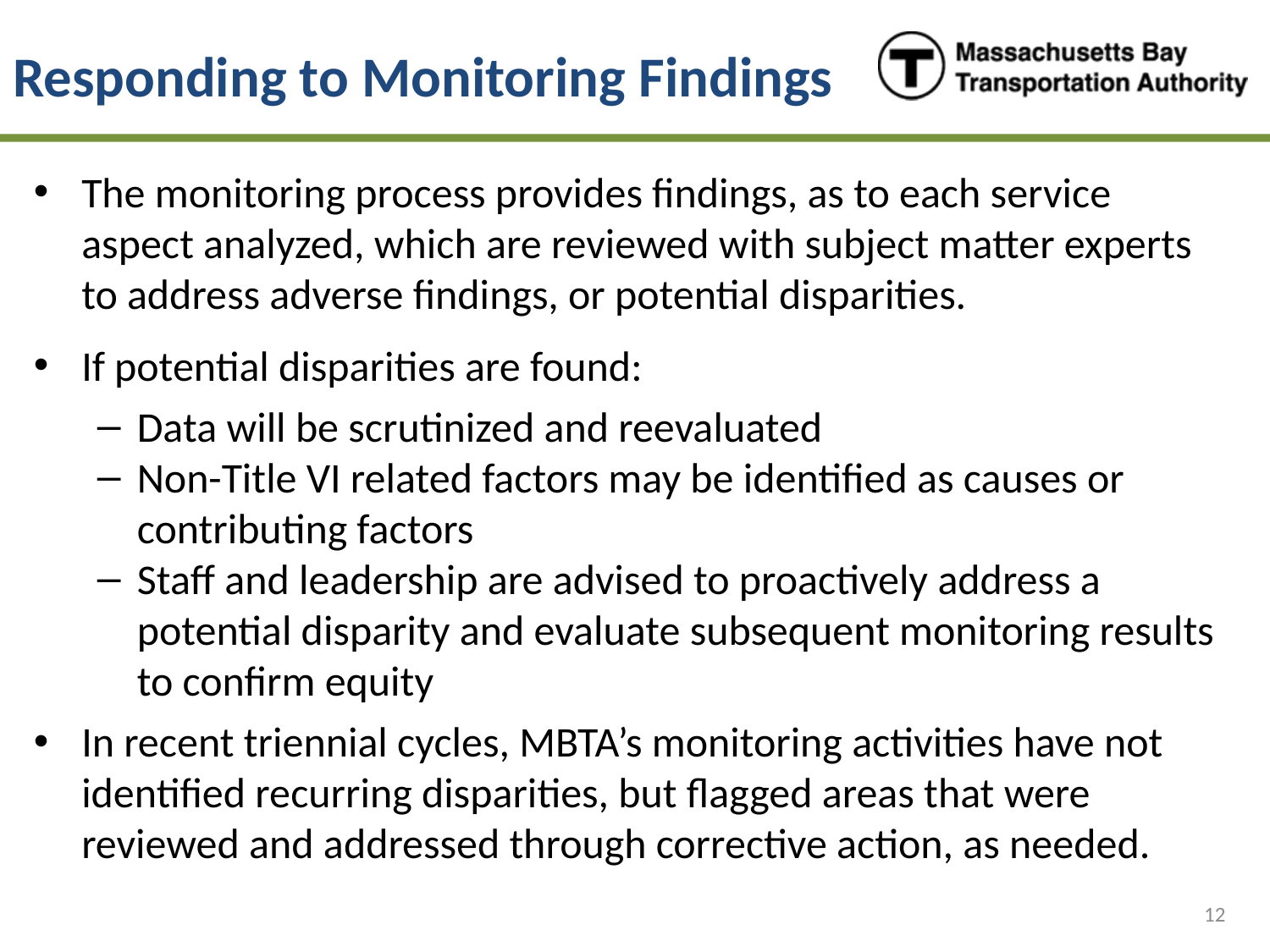

# Responding to Monitoring Findings
The monitoring process provides findings, as to each service aspect analyzed, which are reviewed with subject matter experts to address adverse findings, or potential disparities.
If potential disparities are found:
Data will be scrutinized and reevaluated
Non-Title VI related factors may be identified as causes or contributing factors
Staff and leadership are advised to proactively address a potential disparity and evaluate subsequent monitoring results to confirm equity
In recent triennial cycles, MBTA’s monitoring activities have not identified recurring disparities, but flagged areas that were reviewed and addressed through corrective action, as needed.
12